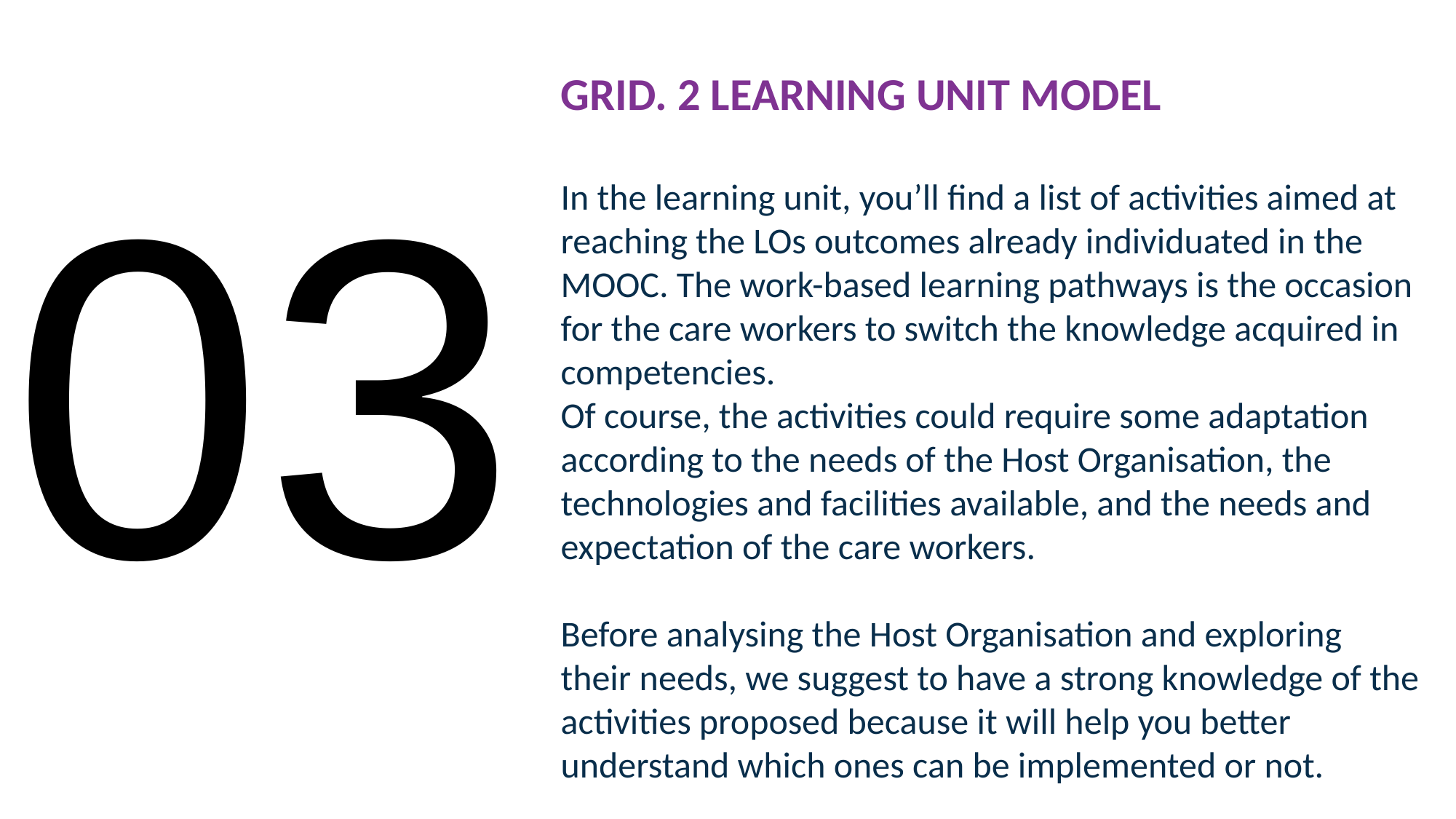

# 03
GRID. 2 LEARNING UNIT MODEL

In the learning unit, you’ll find a list of activities aimed at reaching the LOs outcomes already individuated in the MOOC. The work-based learning pathways is the occasion for the care workers to switch the knowledge acquired in competencies.
Of course, the activities could require some adaptation according to the needs of the Host Organisation, the technologies and facilities available, and the needs and expectation of the care workers.

Before analysing the Host Organisation and exploring their needs, we suggest to have a strong knowledge of the activities proposed because it will help you better understand which ones can be implemented or not.